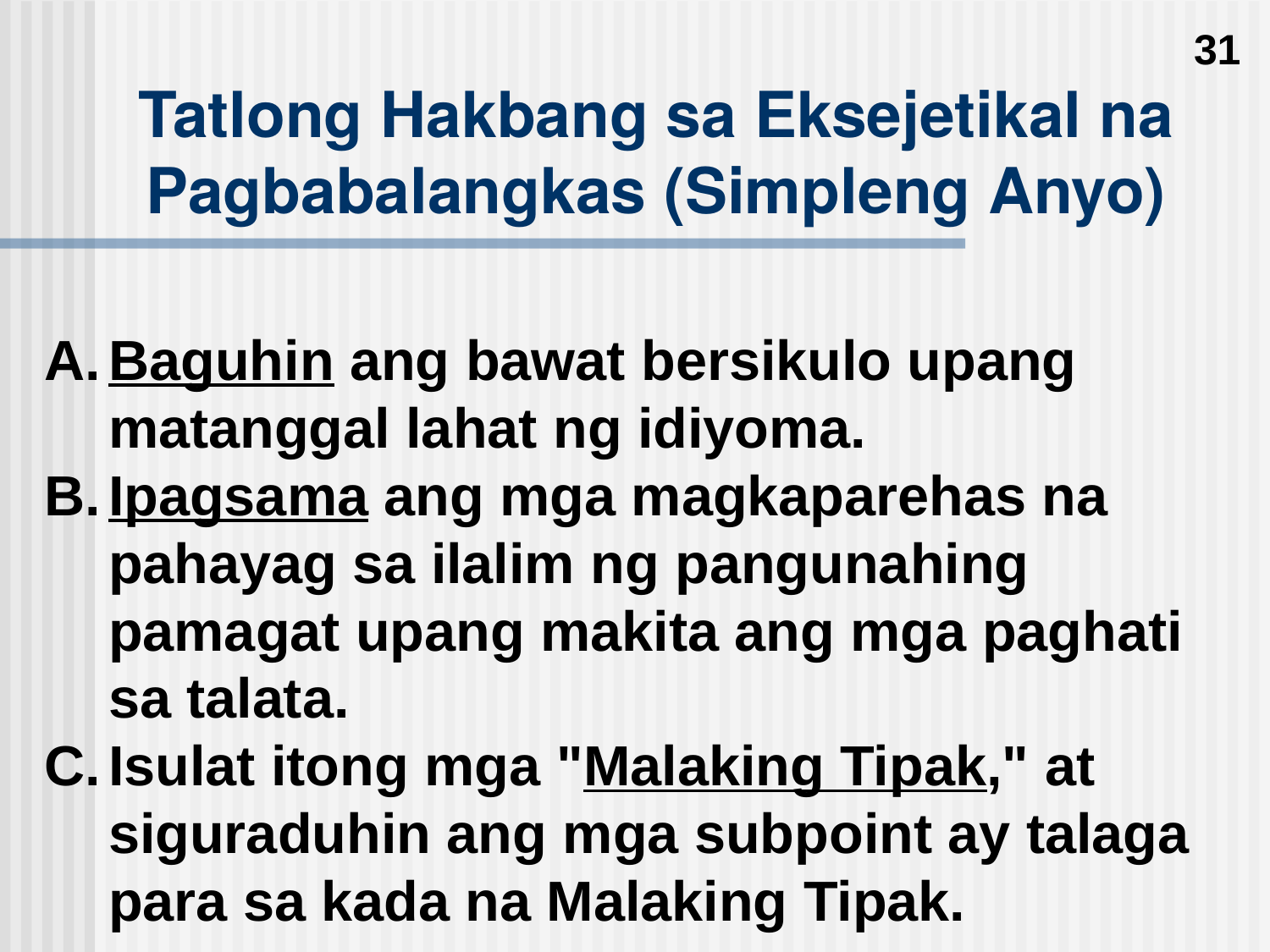

31
Tatlong Hakbang sa Eksejetikal na Pagbabalangkas (Simpleng Anyo)
A.	Baguhin ang bawat bersikulo upang matanggal lahat ng idiyoma.
B.	Ipagsama ang mga magkaparehas na pahayag sa ilalim ng pangunahing pamagat upang makita ang mga paghati sa talata.
C.	Isulat itong mga "Malaking Tipak," at siguraduhin ang mga subpoint ay talaga para sa kada na Malaking Tipak.